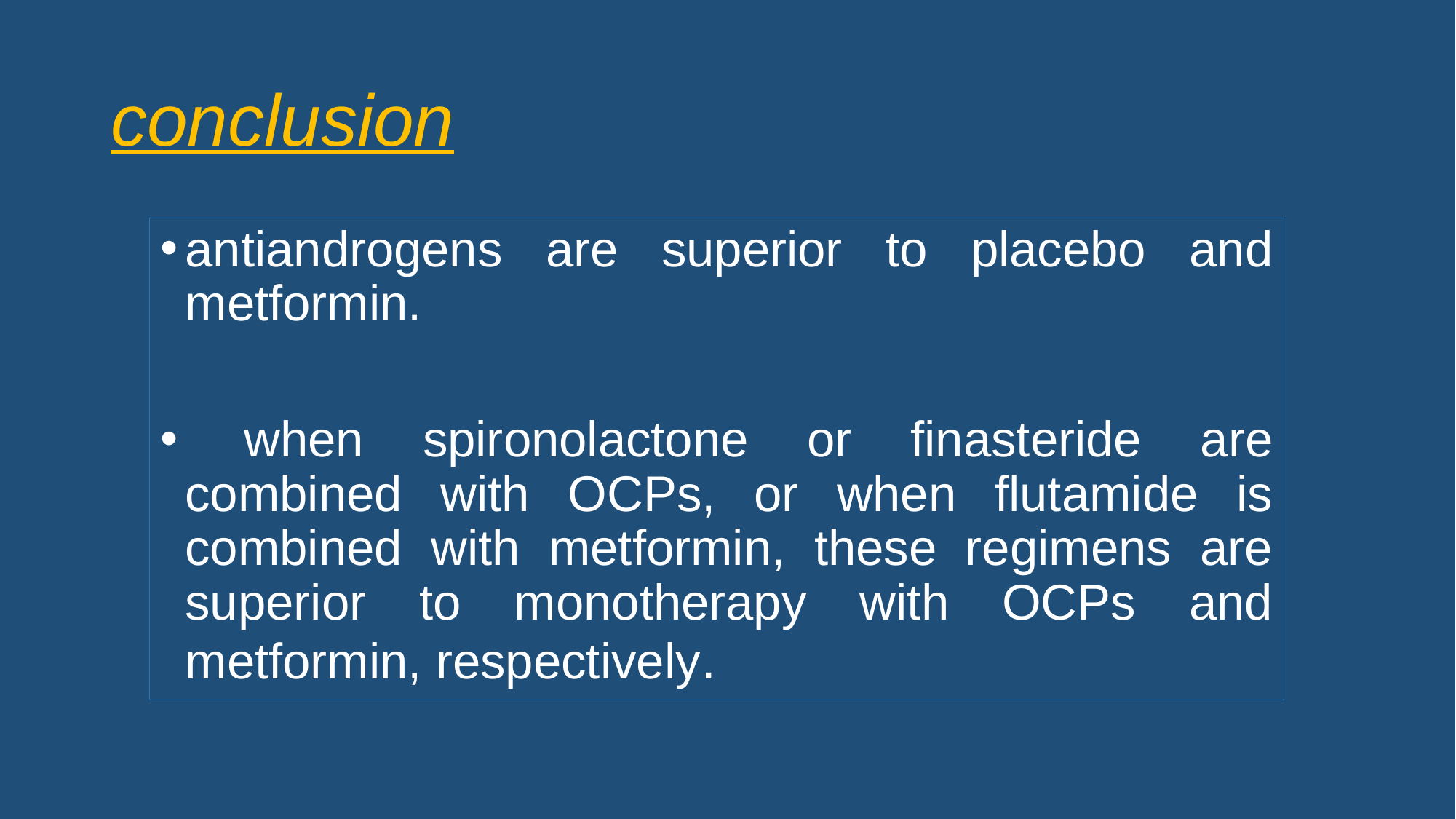

# conclusion
antiandrogens are superior to placebo and metformin.

 when spironolactone or finasteride are combined with OCPs, or when flutamide is combined with metformin, these regimens are superior to monotherapy with OCPs and metformin, respectively.